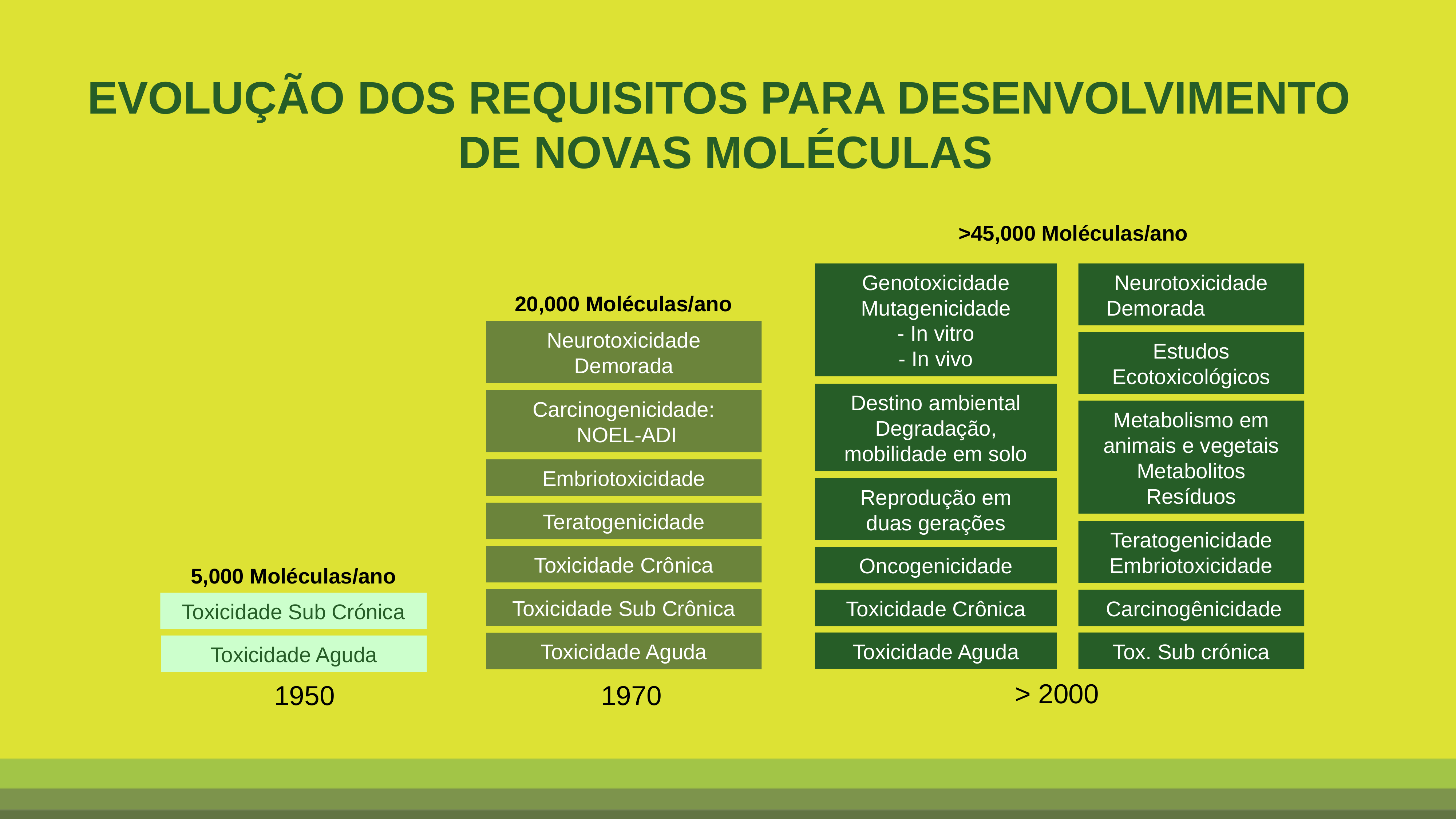

EVOLUÇÃO DOS REQUISITOS PARA DESENVOLVIMENTO
DE NOVAS MOLÉCULAS
>45,000 Moléculas/ano
Genotoxicidade
Mutagenicidade
- In vitro
- In vivo
Neurotoxicidade
Demorada
Estudos Ecotoxicológicos
Destino ambiental
Degradação, mobilidade em solo
Metabolismo em animais e vegetais
Metabolitos
Resíduos
Reprodução em
duas gerações
Teratogenicidade
Embriotoxicidade
Oncogenicidade
Toxicidade Crônica
 Carcinogênicidade
Toxicidade Aguda
Tox. Sub crónica
20,000 Moléculas/ano
Neurotoxicidade
Demorada
Carcinogenicidade:
 NOEL-ADI
Embriotoxicidade
Teratogenicidade
Toxicidade Crônica
Toxicidade Sub Crônica
Toxicidade Aguda
5,000 Moléculas/ano
Toxicidade Sub Crónica
Toxicidade Aguda
> 2000
1950
1970